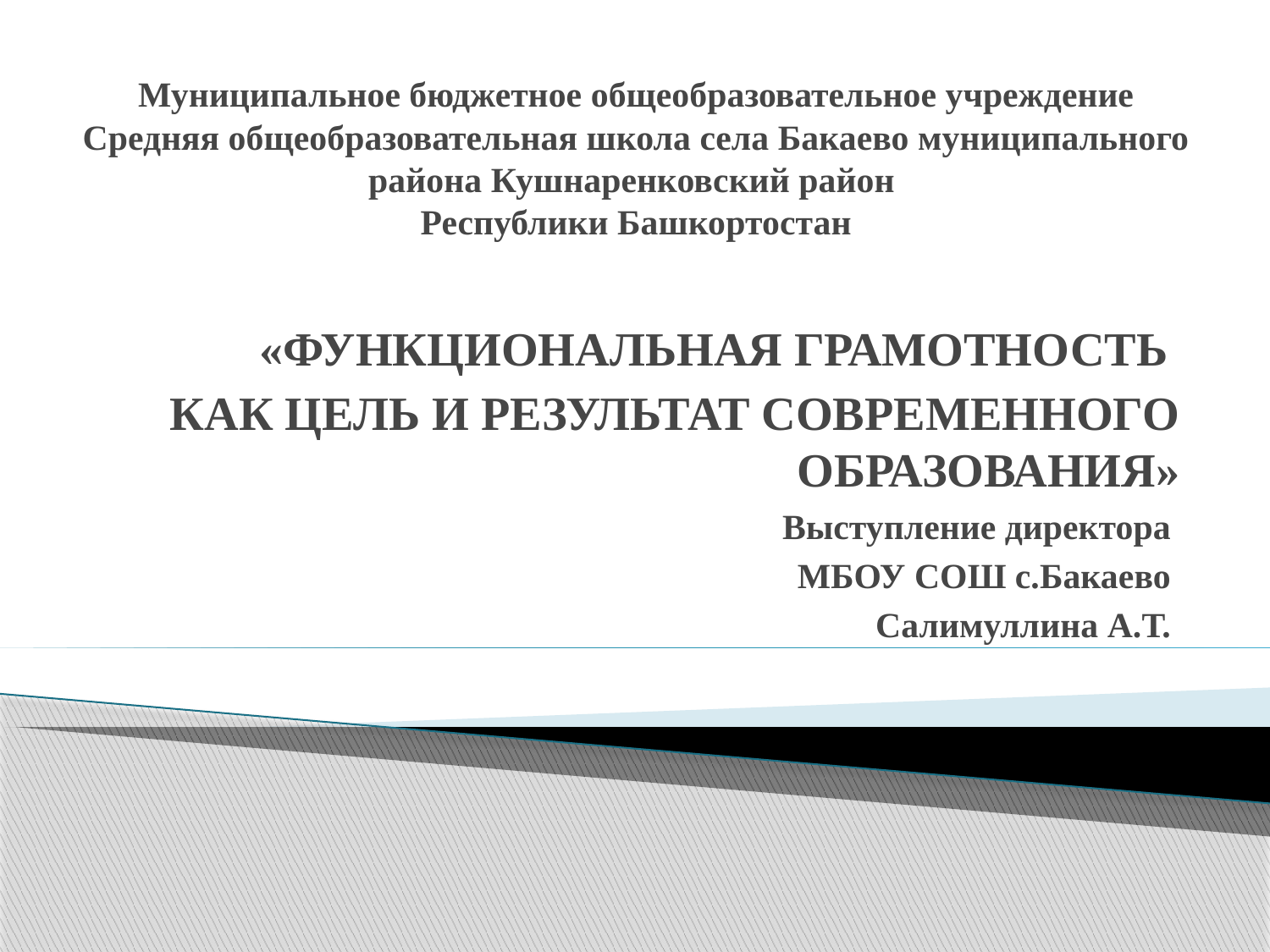

# Муниципальное бюджетное общеобразовательное учреждение Средняя общеобразовательная школа села Бакаево муниципального района Кушнаренковский район Республики Башкортостан

«ФУНКЦИОНАЛЬНАЯ ГРАМОТНОСТЬ
КАК ЦЕЛЬ И РЕЗУЛЬТАТ СОВРЕМЕННОГО ОБРАЗОВАНИЯ»
Выступление директора
МБОУ СОШ с.Бакаево
Салимуллина А.Т.